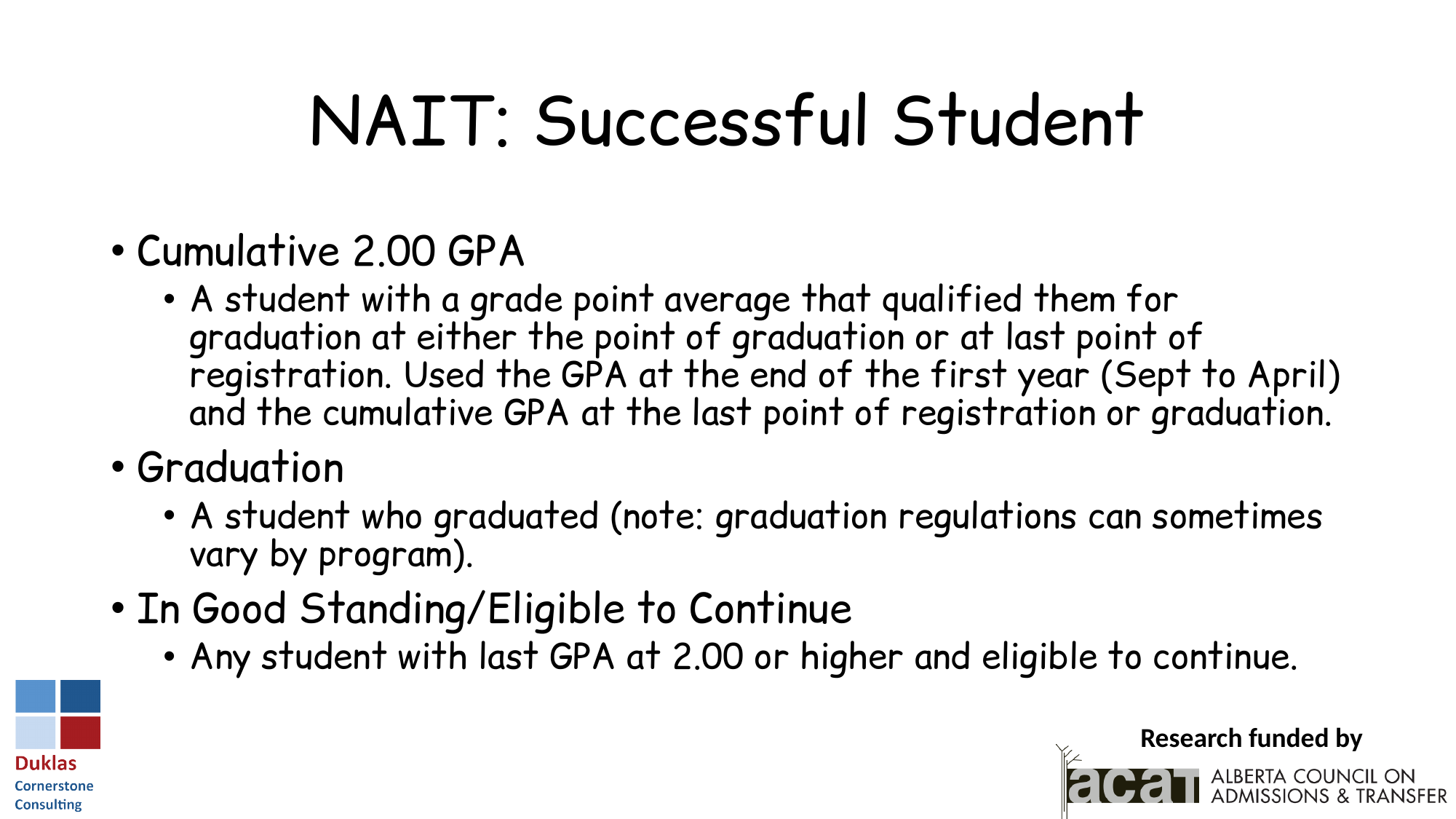

# NAIT: Successful Student
Cumulative 2.00 GPA
A student with a grade point average that qualified them for graduation at either the point of graduation or at last point of registration. Used the GPA at the end of the first year (Sept to April) and the cumulative GPA at the last point of registration or graduation.
Graduation
A student who graduated (note: graduation regulations can sometimes vary by program).
In Good Standing/Eligible to Continue
Any student with last GPA at 2.00 or higher and eligible to continue.